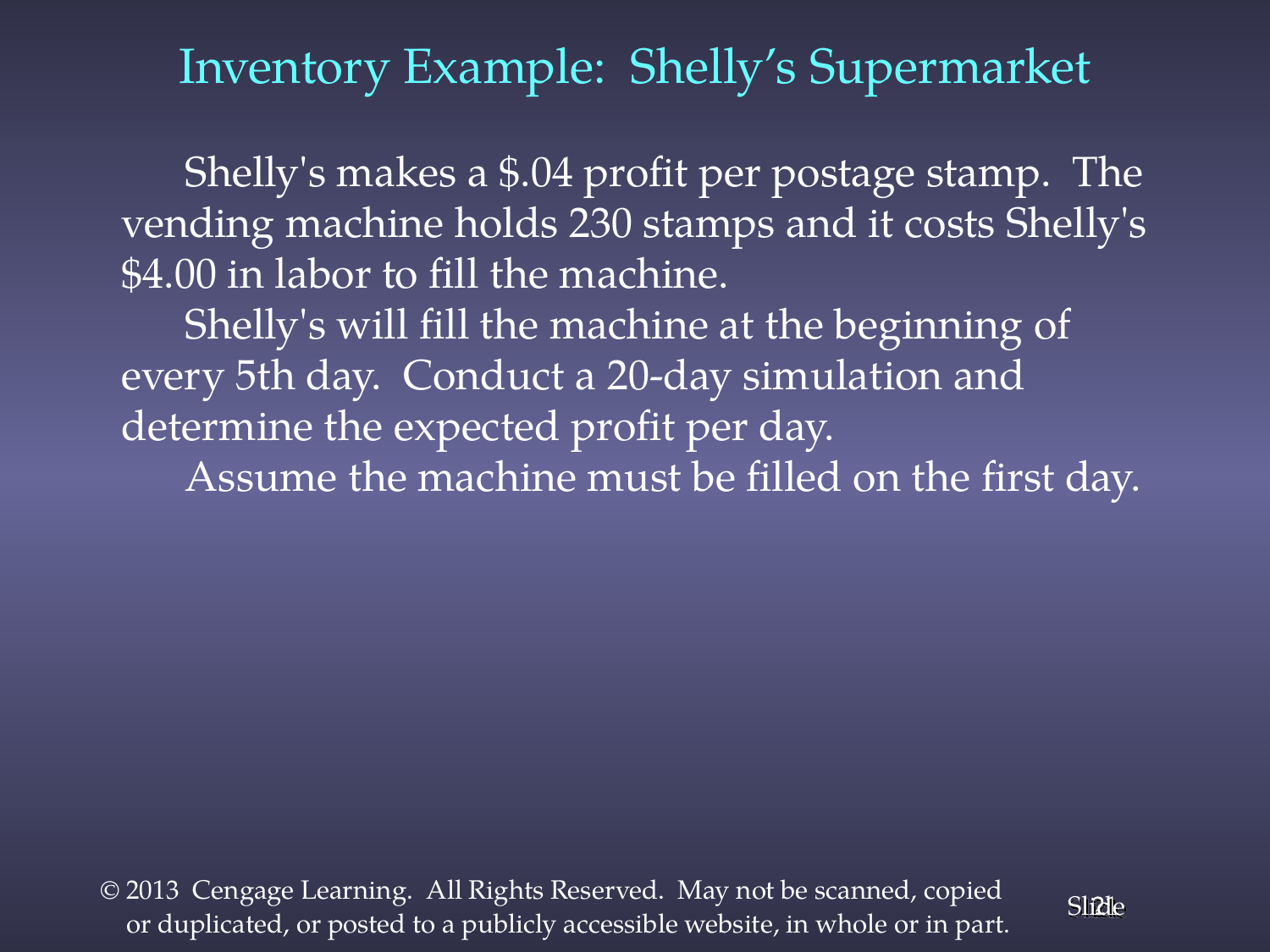

Inventory Example:  Shelly’s Supermarket
	Shelly's makes a $.04 profit per postage stamp.  The
vending machine holds 230 stamps and it costs Shelly's
$4.00 in labor to fill the machine.
	Shelly's will fill the machine at the beginning of
every 5th day.  Conduct a 20-day simulation and determine the expected profit per day.
	Assume the machine must be filled on the first day.